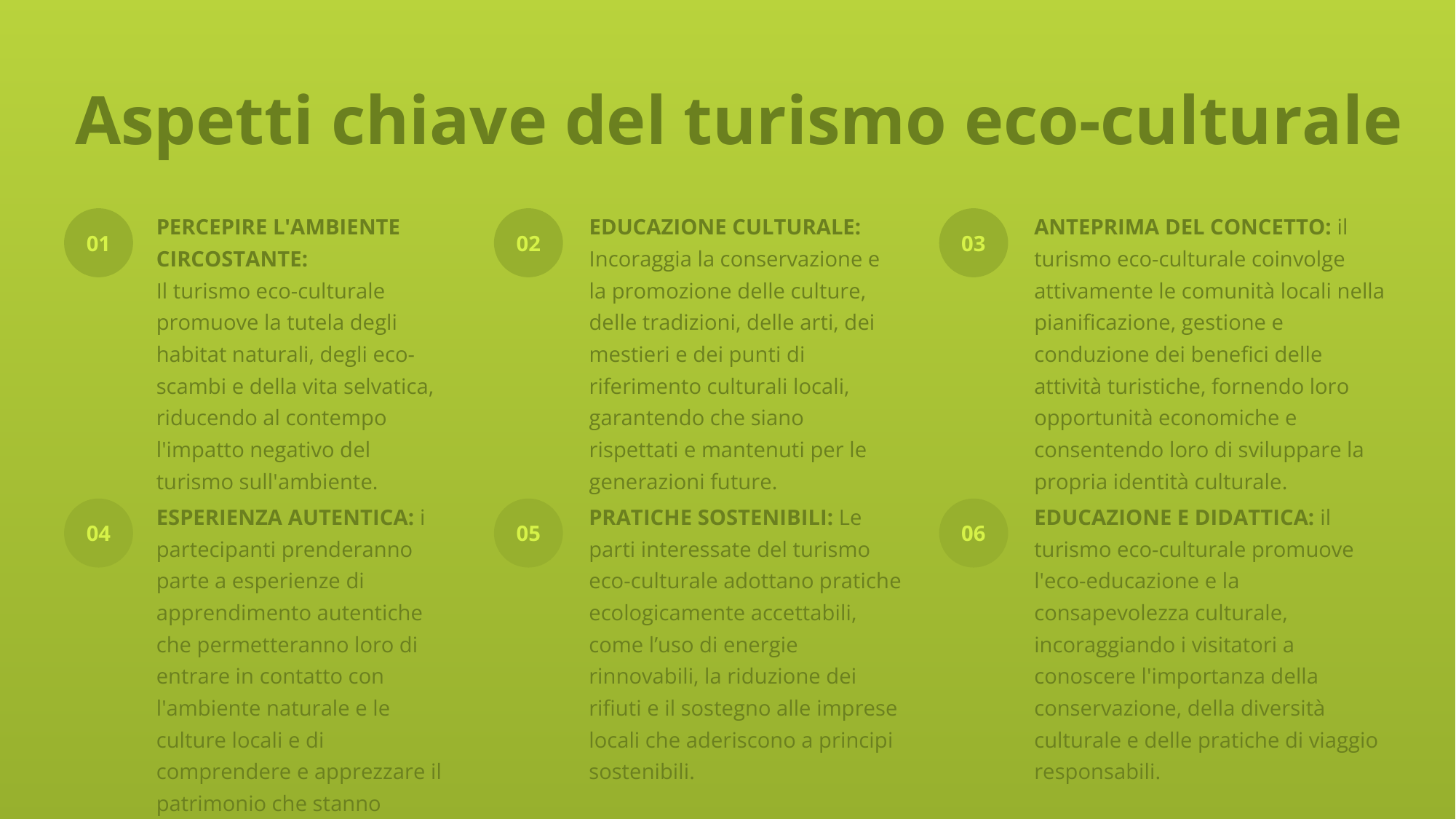

# Aspetti chiave del turismo eco-culturale
EDUCAZIONE CULTURALE: Incoraggia la conservazione e la promozione delle culture, delle tradizioni, delle arti, dei mestieri e dei punti di riferimento culturali locali, garantendo che siano rispettati e mantenuti per le generazioni future.
ANTEPRIMA DEL CONCETTO: il turismo eco-culturale coinvolge attivamente le comunità locali nella pianificazione, gestione e conduzione dei benefici delle attività turistiche, fornendo loro opportunità economiche e consentendo loro di sviluppare la propria identità culturale.
PERCEPIRE L'AMBIENTE CIRCOSTANTE:
Il turismo eco-culturale promuove la tutela degli habitat naturali, degli eco-scambi e della vita selvatica, riducendo al contempo l'impatto negativo del turismo sull'ambiente.
01
02
03
PRATICHE SOSTENIBILI: Le parti interessate del turismo eco-culturale adottano pratiche ecologicamente accettabili, come l’uso di energie rinnovabili, la riduzione dei rifiuti e il sostegno alle imprese locali che aderiscono a principi sostenibili.
EDUCAZIONE E DIDATTICA: il turismo eco-culturale promuove l'eco-educazione e la consapevolezza culturale, incoraggiando i visitatori a conoscere l'importanza della conservazione, della diversità culturale e delle pratiche di viaggio responsabili.
ESPERIENZA AUTENTICA: i partecipanti prenderanno parte a esperienze di apprendimento autentiche che permetteranno loro di entrare in contatto con l'ambiente naturale e le culture locali e di comprendere e apprezzare il patrimonio che stanno vivendo.
04
05
06